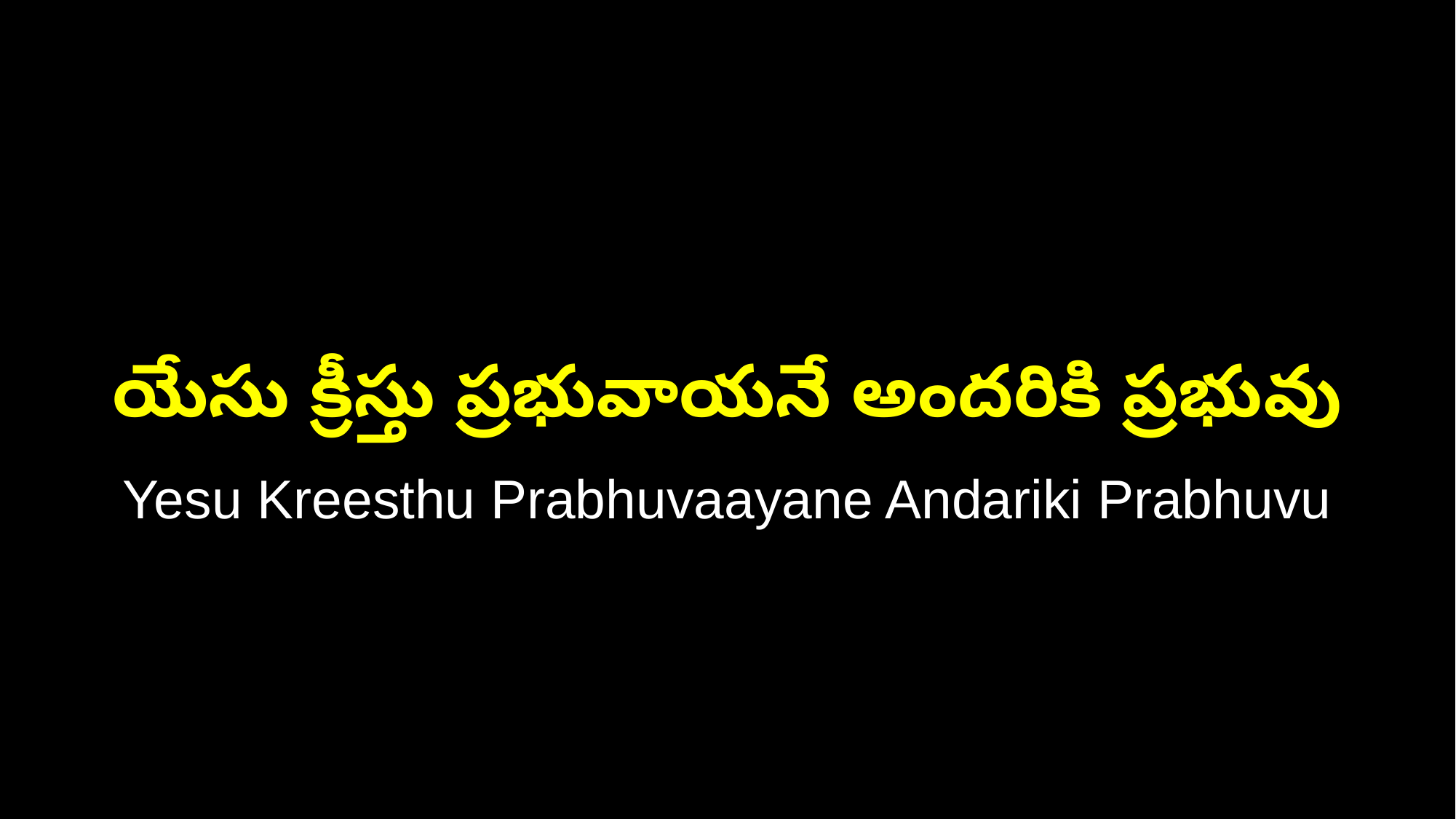

యేసు క్రీస్తు ప్రభువాయనే అందరికి ప్రభువు
Yesu Kreesthu Prabhuvaayane Andariki Prabhuvu